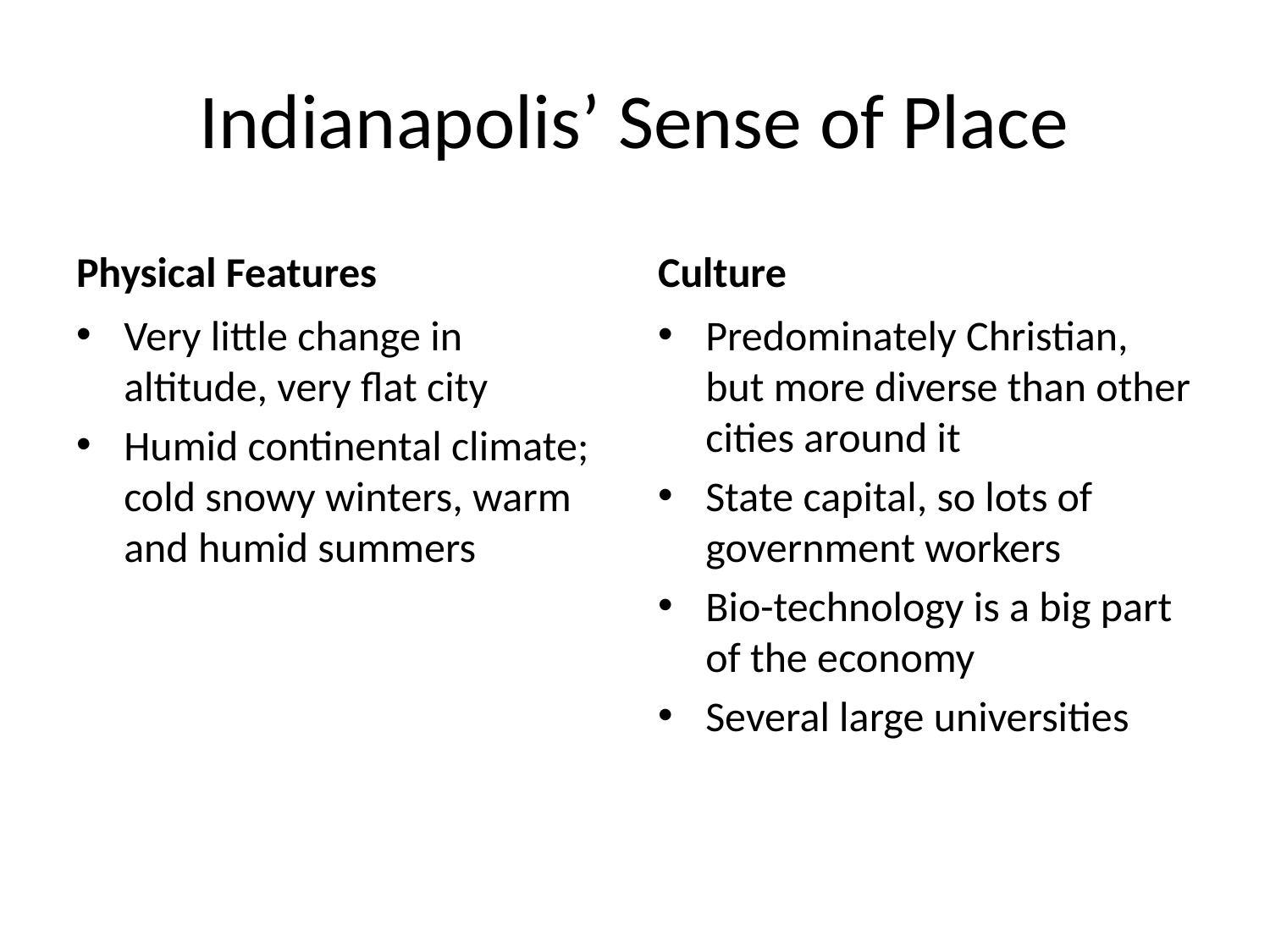

# Indianapolis’ Sense of Place
Physical Features
Culture
Very little change in altitude, very flat city
Humid continental climate; cold snowy winters, warm and humid summers

Predominately Christian, but more diverse than other cities around it
State capital, so lots of government workers
Bio-technology is a big part of the economy
Several large universities